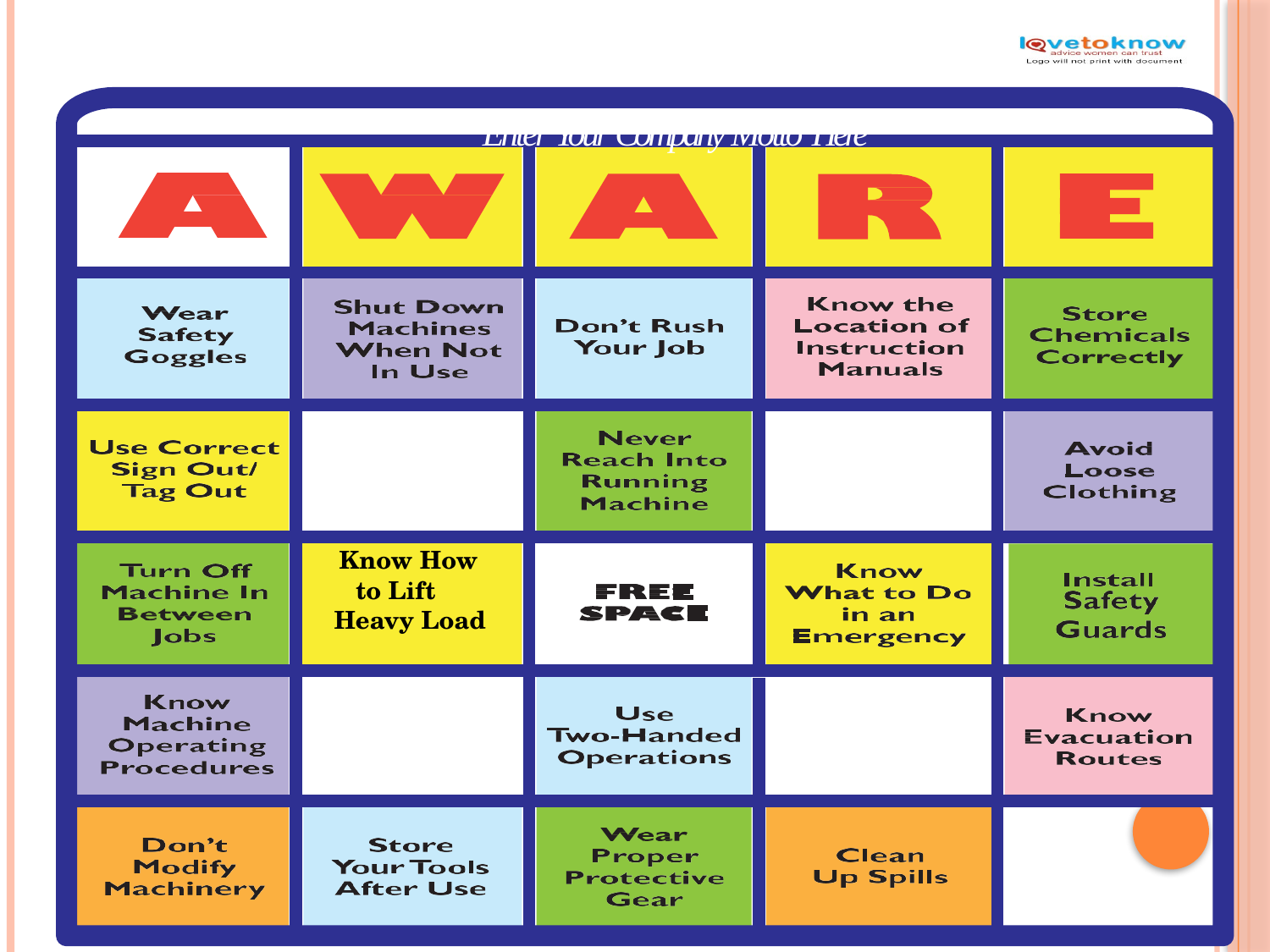

Enter Your Company Name ccHere
Enter Your Company Motto Here

      Know How
         to Lift
      Heavy Load